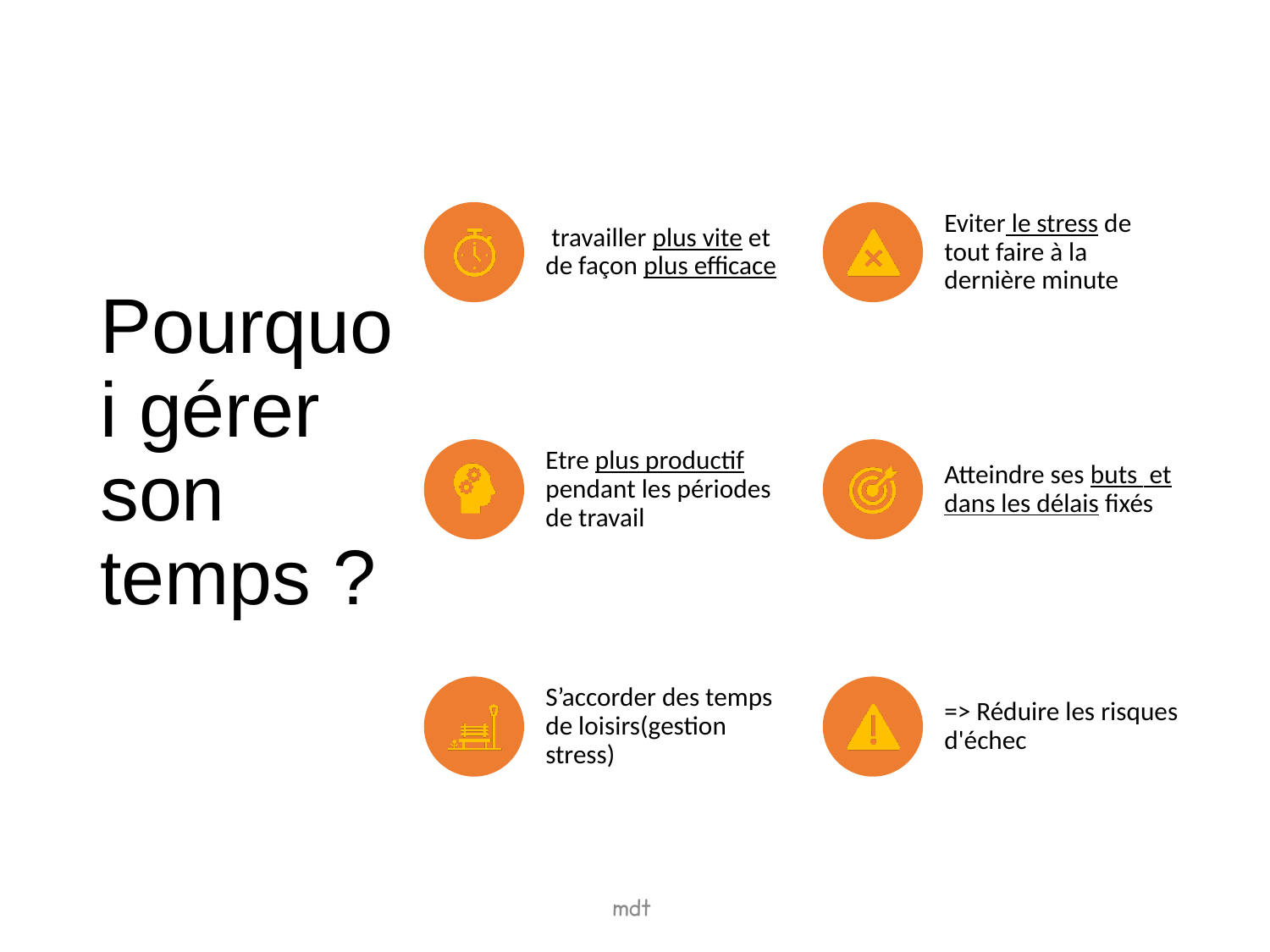

# Pourquoi gérer son temps ?
 travailler plus vite et de façon plus efficace
Eviter le stress de tout faire à la dernière minute
Etre plus productif pendant les périodes de travail
Atteindre ses buts  et dans les délais fixés
S’accorder des temps de loisirs(gestion stress)
=> Réduire les risques d'échec
mdt